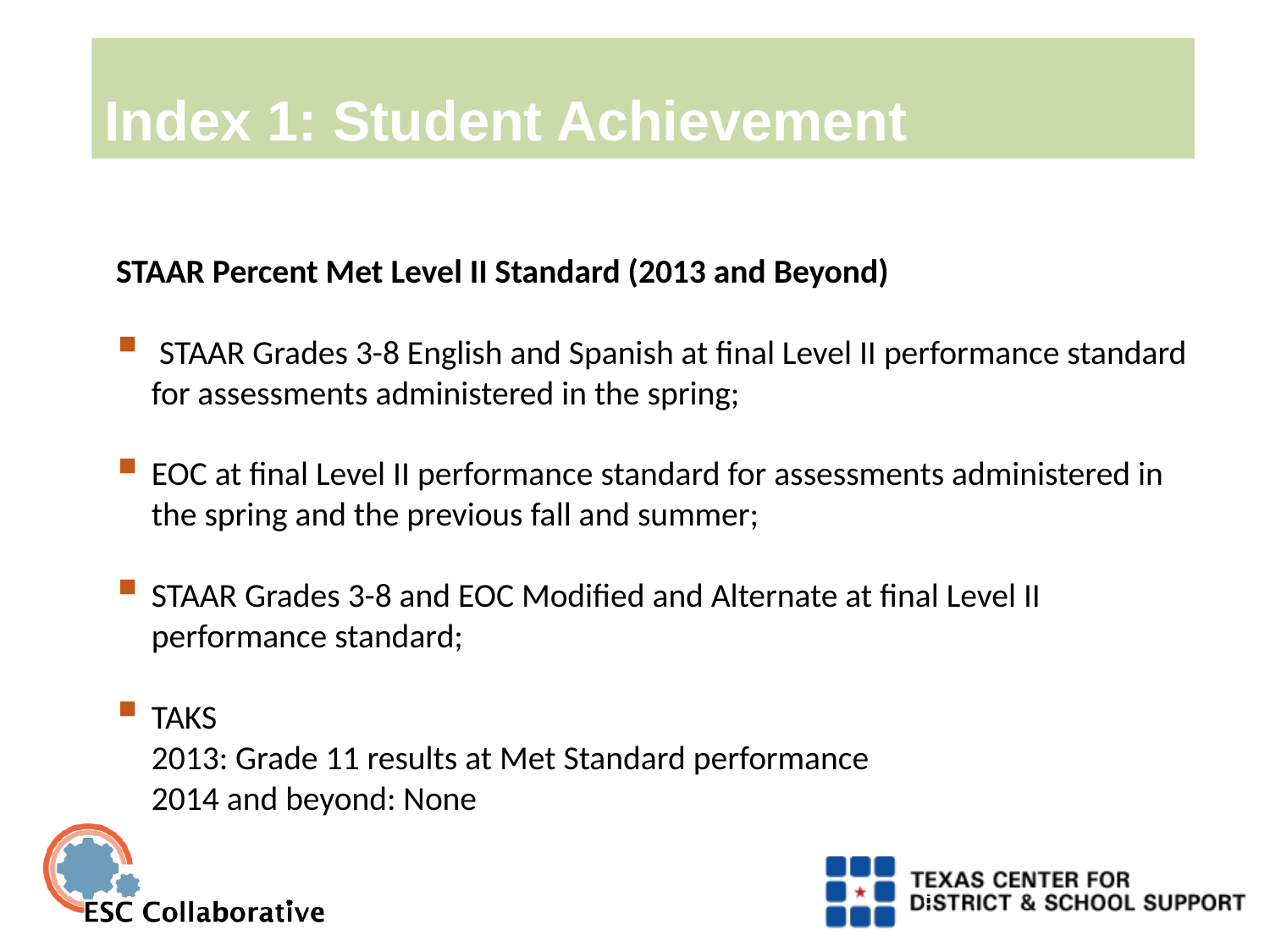

# Index 1: Student Achievement

STAAR Percent Met Level II Standard (2013 and Beyond)

 STAAR Grades 3-8 English and Spanish at final Level II performance standard for assessments administered in the spring;

EOC at final Level II performance standard for assessments administered in the spring and the previous fall and summer;

STAAR Grades 3-8 and EOC Modified and Alternate at final Level II performance standard;

TAKS
2013: Grade 11 results at Met Standard performance
2014 and beyond: None
8